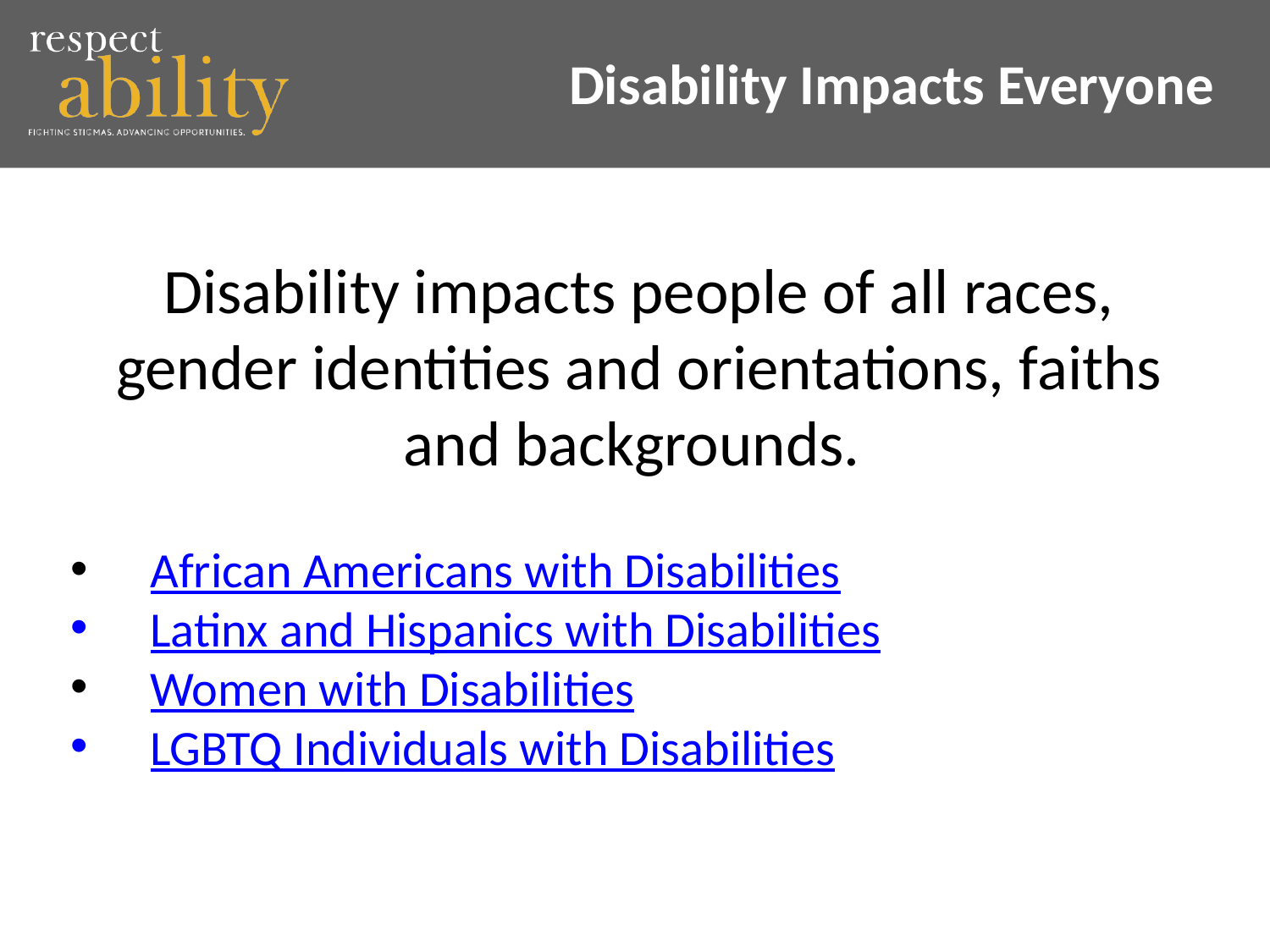

# Disability Impacts Everyone
Disability impacts people of all races, gender identities and orientations, faiths and backgrounds.

African Americans with Disabilities
Latinx and Hispanics with Disabilities
Women with Disabilities
LGBTQ Individuals with Disabilities
6